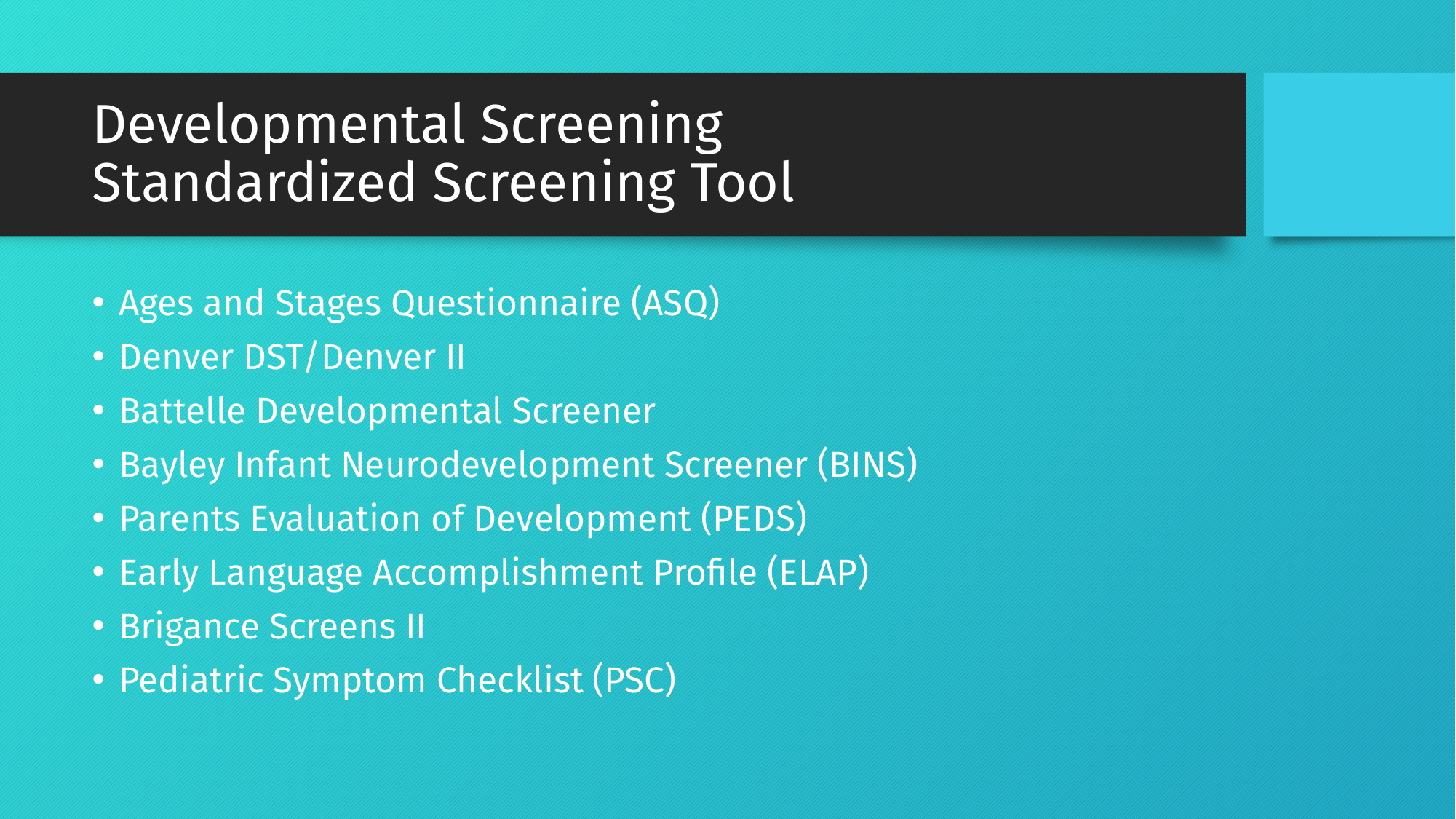

# Developmental Screening Standardized Screening Tool
Ages and Stages Questionnaire (ASQ)
Denver DST/Denver II
Battelle Developmental Screener
Bayley Infant Neurodevelopment Screener (BINS)
Parents Evaluation of Development (PEDS)
Early Language Accomplishment Profile (ELAP)
Brigance Screens II
Pediatric Symptom Checklist (PSC)